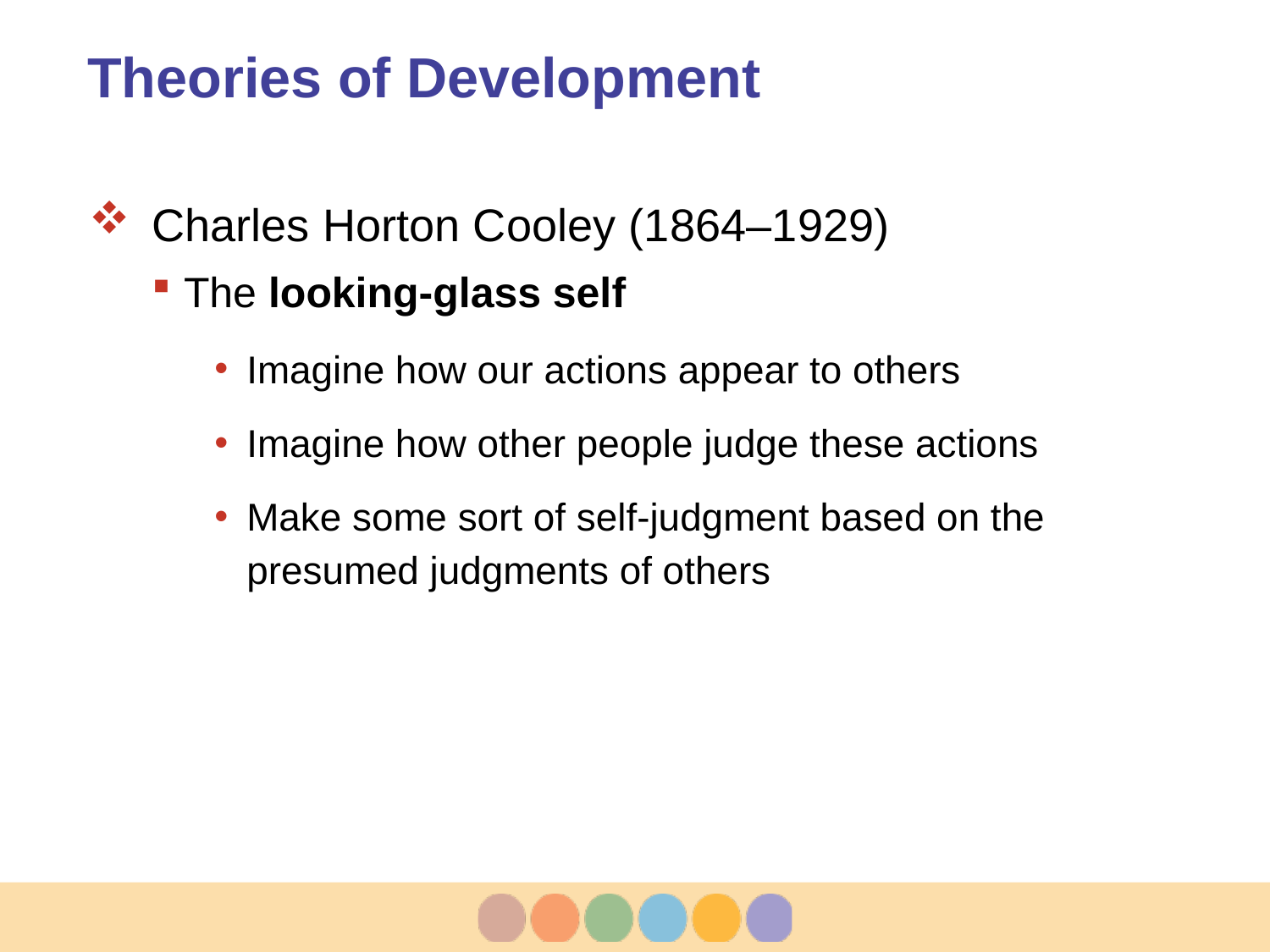

# Theories of Development
Charles Horton Cooley (1864–1929)
The looking-glass self
Imagine how our actions appear to others
Imagine how other people judge these actions
Make some sort of self-judgment based on the presumed judgments of others